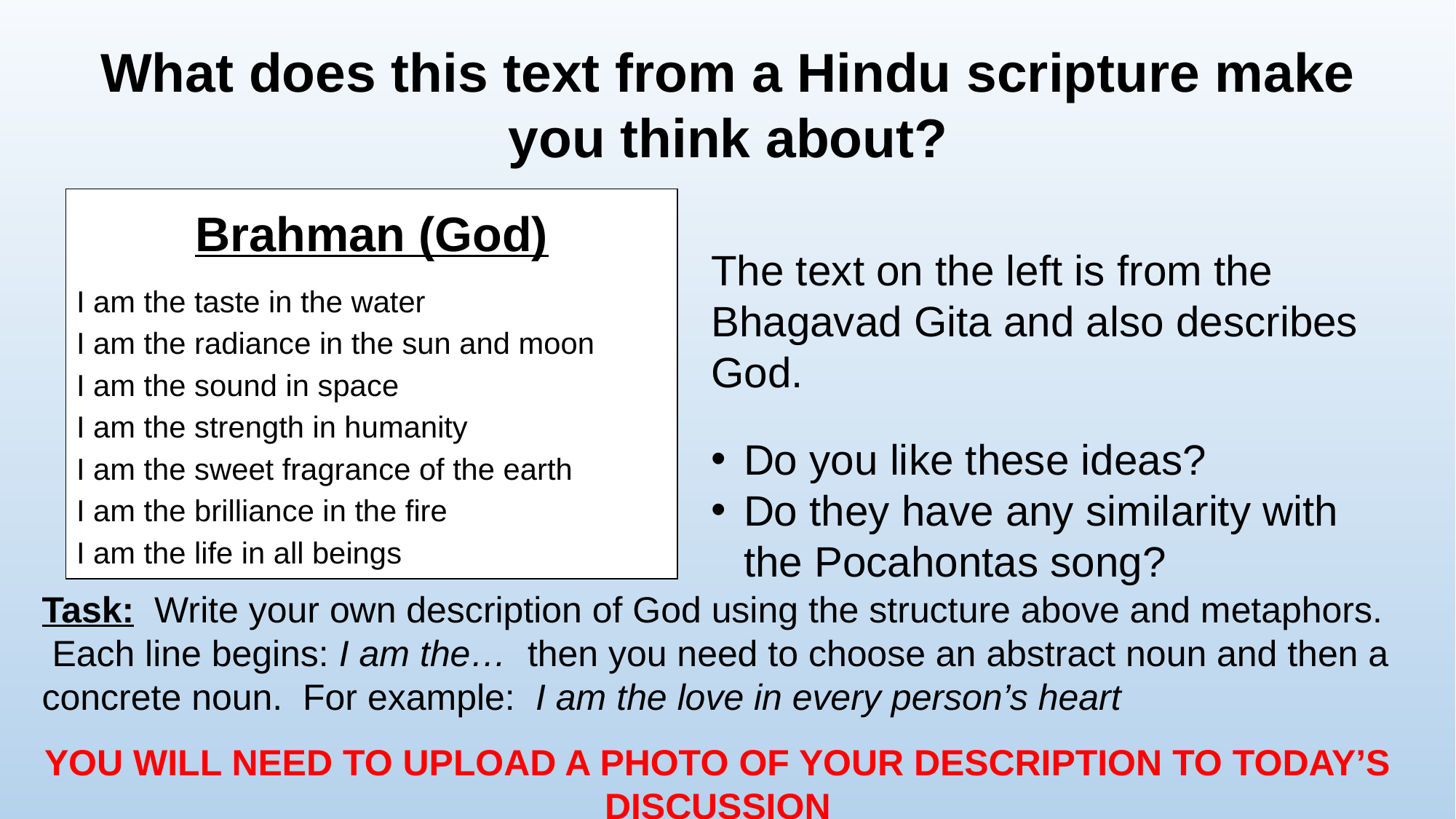

What does this text from a Hindu scripture make you think about?
Brahman (God)
I am the taste in the water
I am the radiance in the sun and moon
I am the sound in space
I am the strength in humanity
I am the sweet fragrance of the earth
I am the brilliance in the fire
I am the life in all beings

The text on the left is from the Bhagavad Gita and also describes God.

Do you like these ideas?
Do they have any similarity with the Pocahontas song?
Task:  Write your own description of God using the structure above and metaphors.  Each line begins: I am the…  then you need to choose an abstract noun and then a concrete noun.  For example:  I am the love in every person’s heart

YOU WILL NEED TO UPLOAD A PHOTO OF YOUR DESCRIPTION TO TODAY’S DISCUSSION